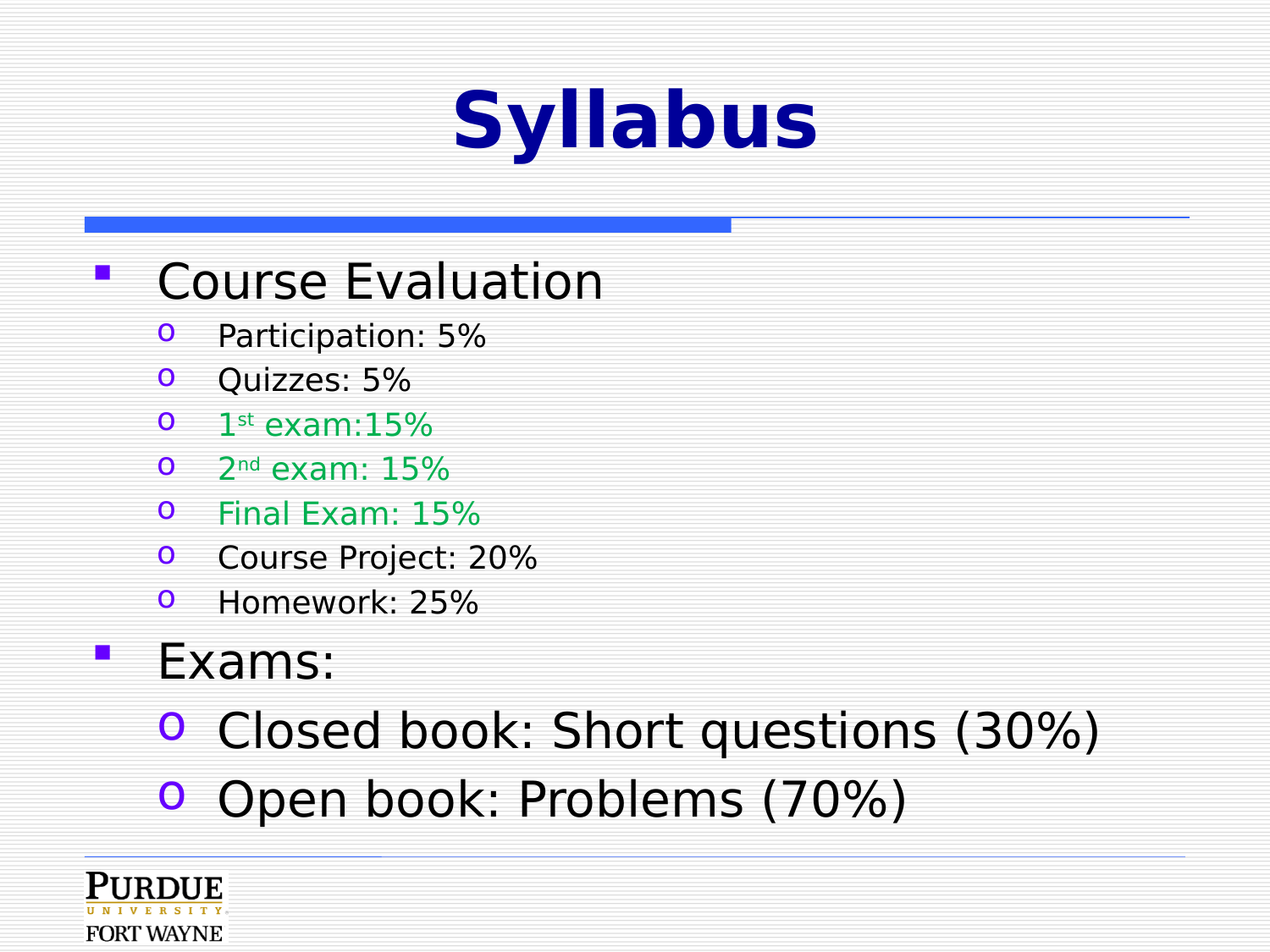

# Syllabus
Course Evaluation
Participation: 5%
Quizzes: 5%
1st exam:15%
2nd exam: 15%
Final Exam: 15%
Course Project: 20%
Homework: 25%
Exams:
Closed book: Short questions (30%)
Open book: Problems (70%)